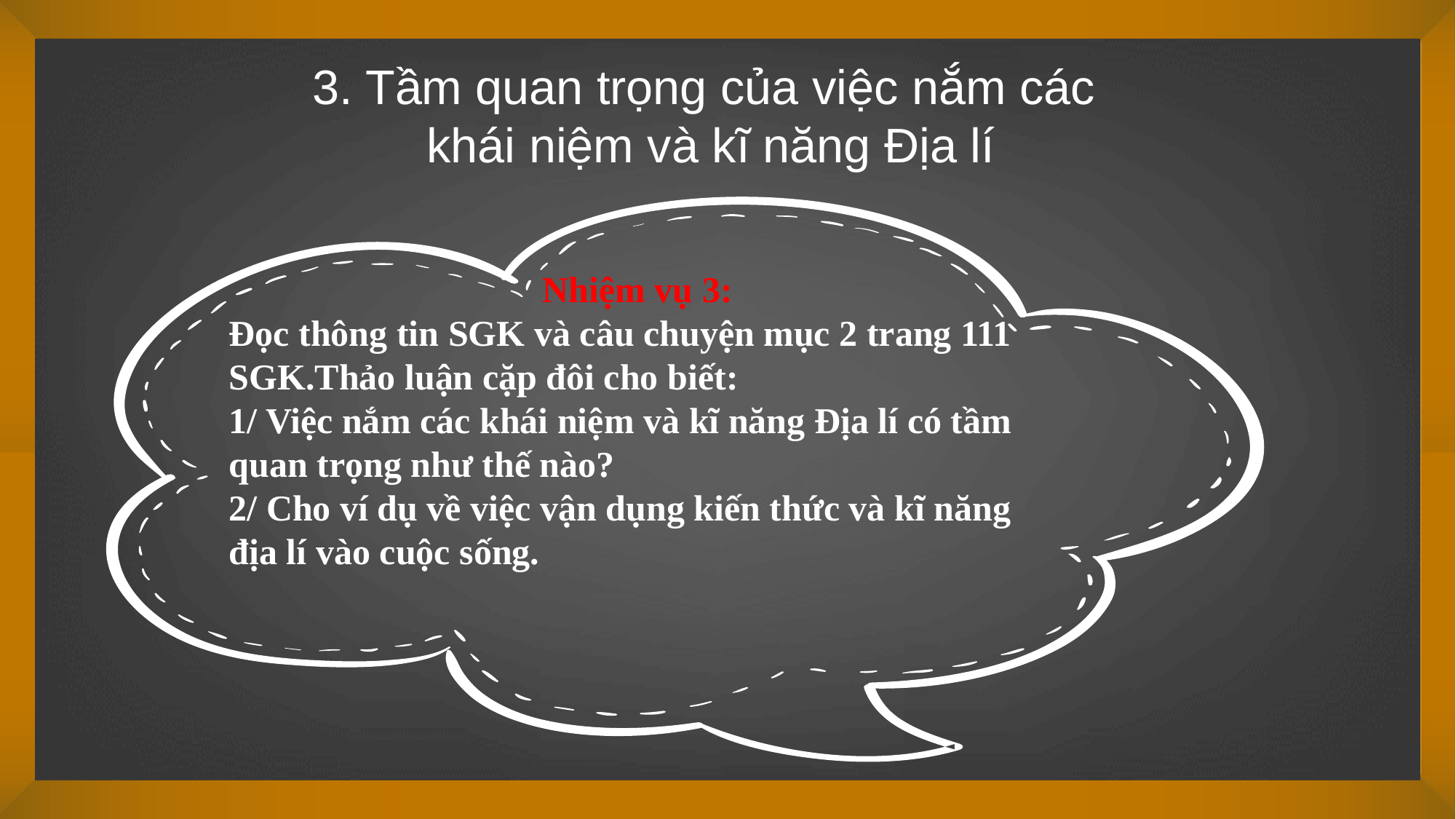

3. Tầm quan trọng của việc nắm các
khái niệm và kĩ năng Địa lí

Nhiệm vụ 3:
Đọc thông tin SGK và câu chuyện mục 2 trang 111 SGK.Thảo luận cặp đôi cho biết:
1/ Việc nắm các khái niệm và kĩ năng Địa lí có tầm quan trọng như thế nào?
2/ Cho ví dụ về việc vận dụng kiến thức và kĩ năng địa lí vào cuộc sống.